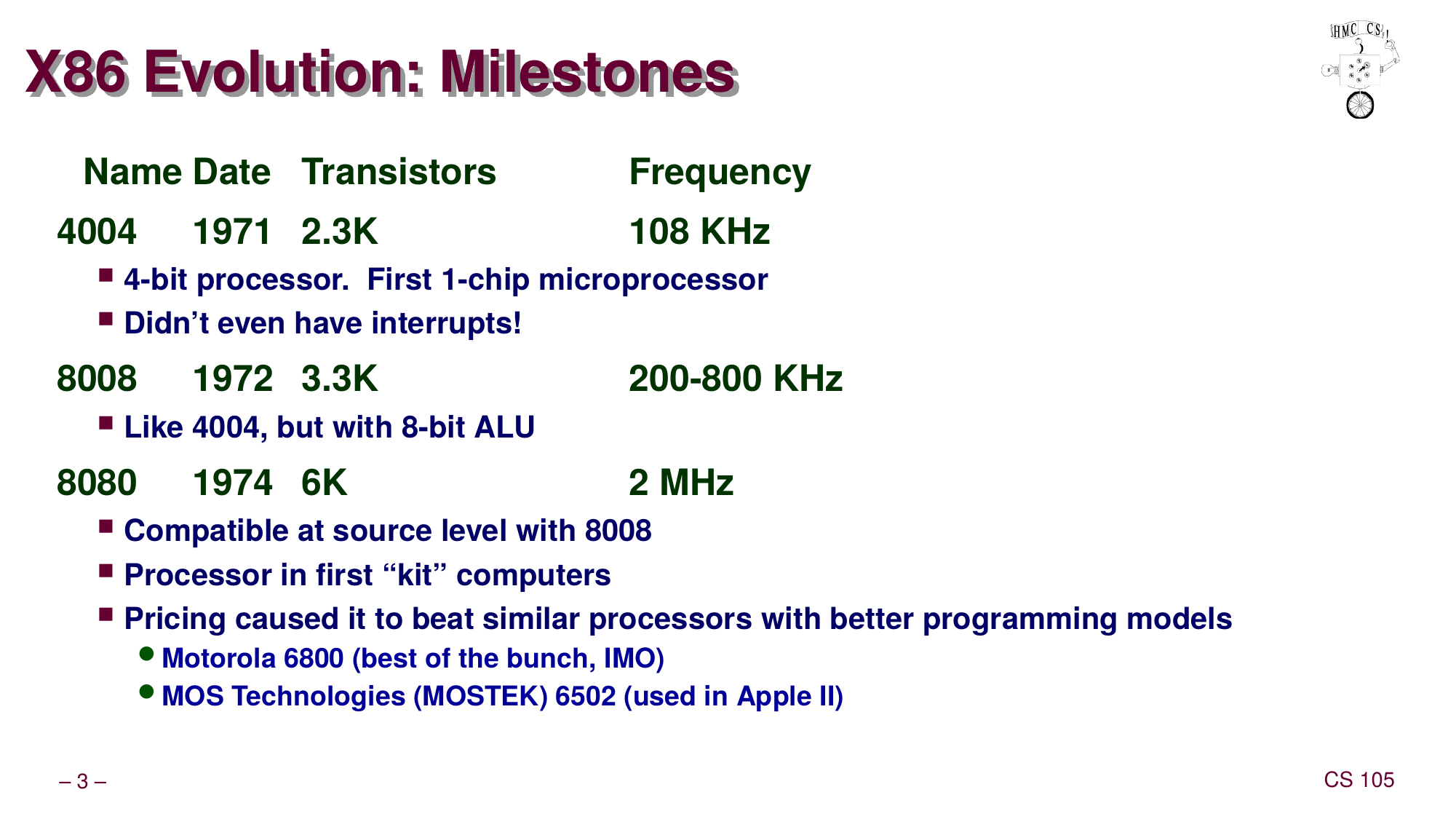

# X86 Evolution: Milestones
	Name	Date	Transistors		Frequency
4004	1971	2.3K			108 KHz
4-bit processor.  First 1-chip microprocessor
Didn’t even have interrupts!
8008	1972	3.3K			200-800 KHz
Like 4004, but with 8-bit ALU
8080	1974	6K			2 MHz
Compatible at source level with 8008
Processor in first “kit” computers
Pricing caused it to beat similar processors with better programming models
Motorola 6800 (best of the bunch, IMO)
MOS Technologies (MOSTEK) 6502 (used in Apple II)